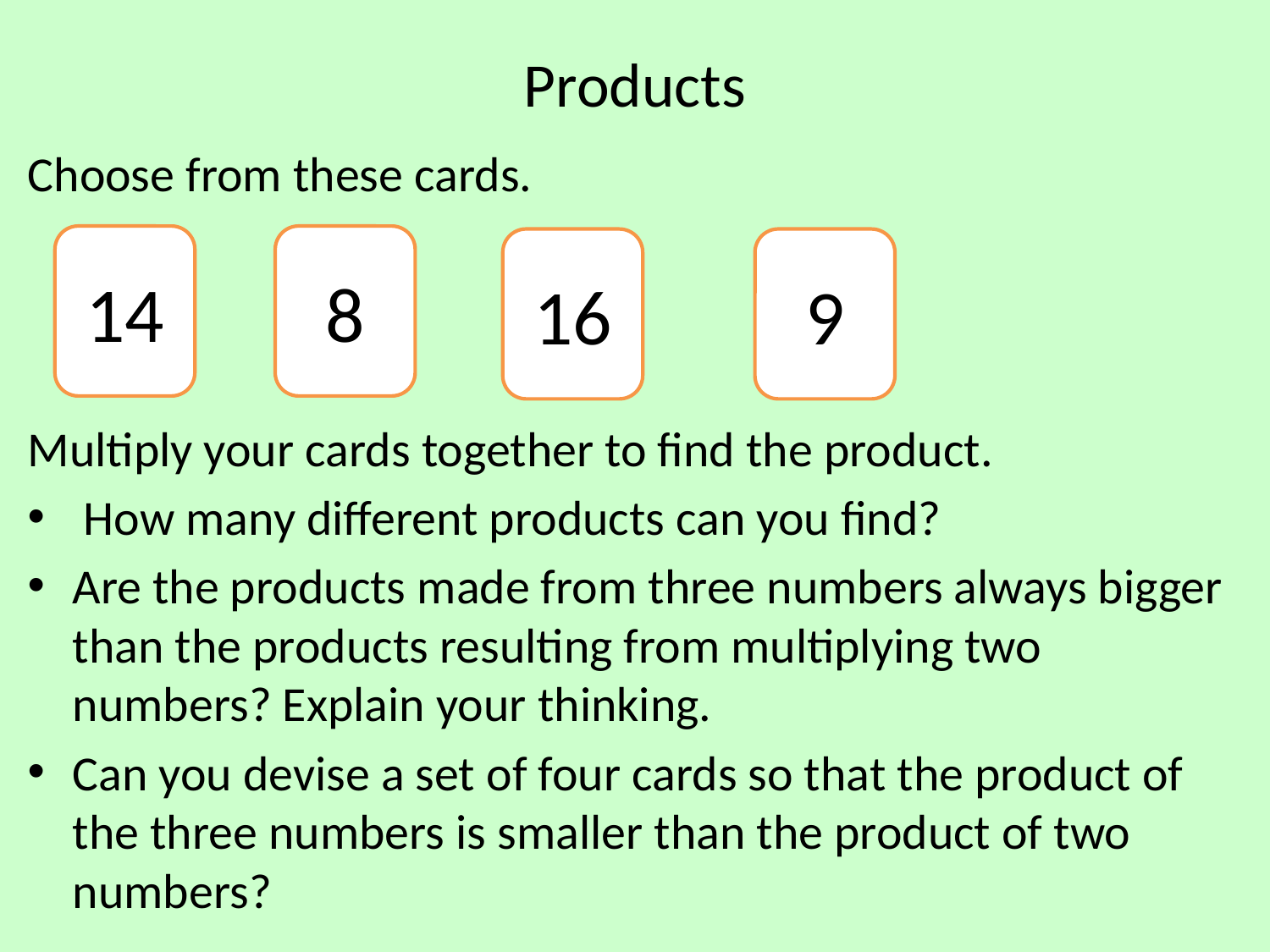

# Products
Choose from these cards.

Multiply your cards together to find the product.
 How many different products can you find?
Are the products made from three numbers always bigger than the products resulting from multiplying two numbers? Explain your thinking.
Can you devise a set of four cards so that the product of the three numbers is smaller than the product of two numbers?

14
8
16
9